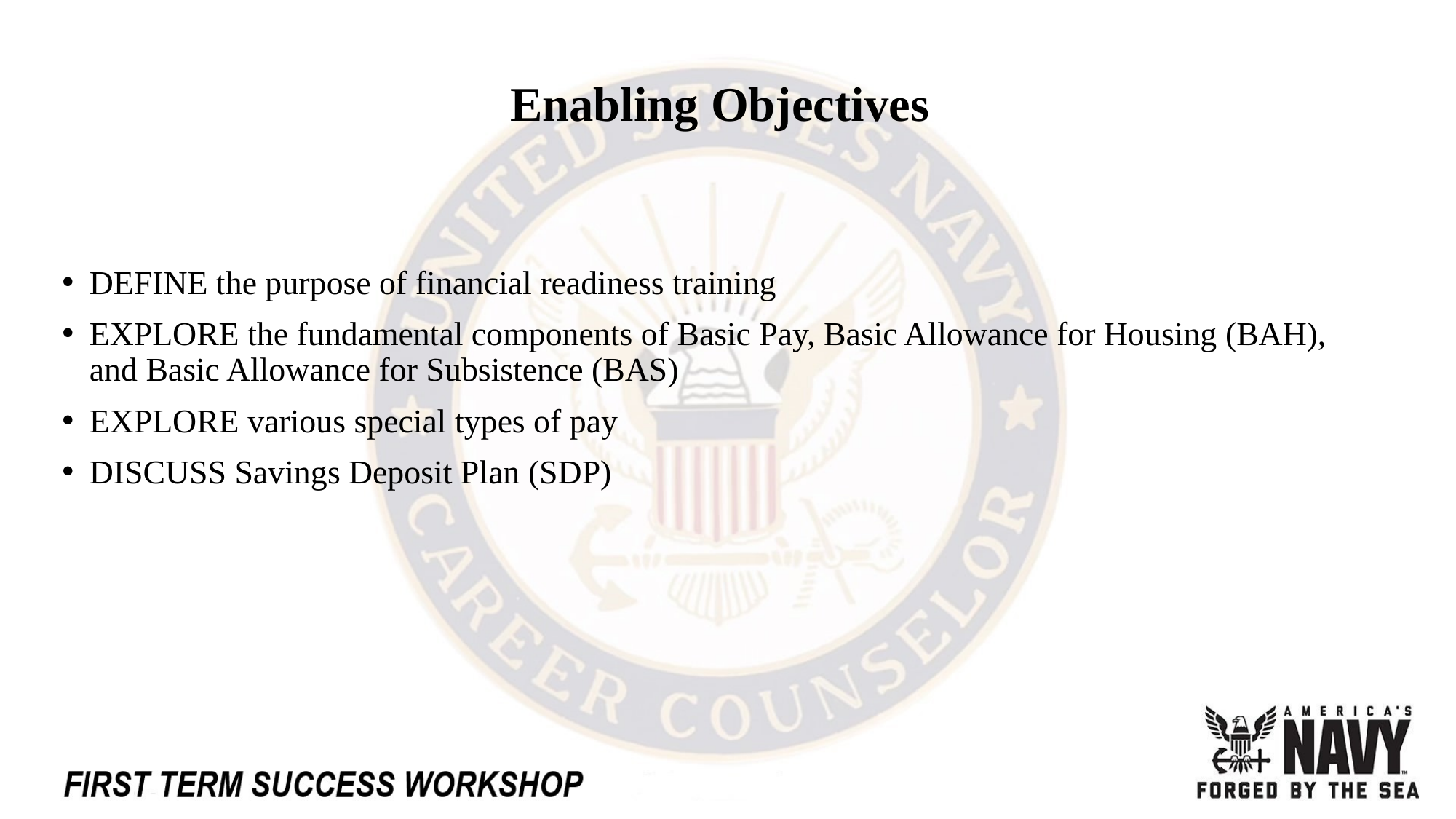

# Enabling Objectives

DEFINE the purpose of financial readiness training
EXPLORE the fundamental components of Basic Pay, Basic Allowance for Housing (BAH), and Basic Allowance for Subsistence (BAS)
EXPLORE various special types of pay
DISCUSS Savings Deposit Plan (SDP)